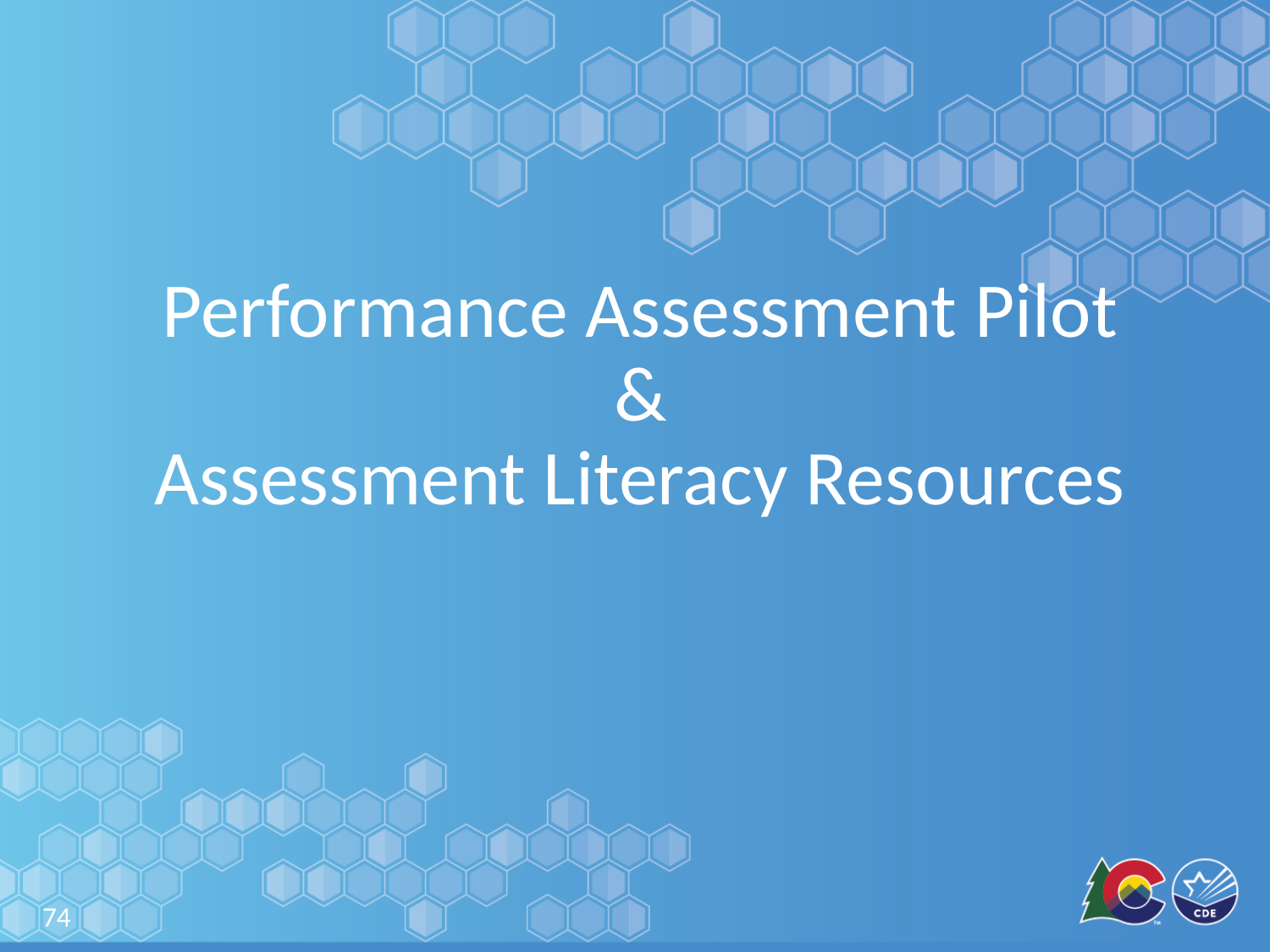

# Performance Assessment Pilot & Assessment Literacy Resources
74